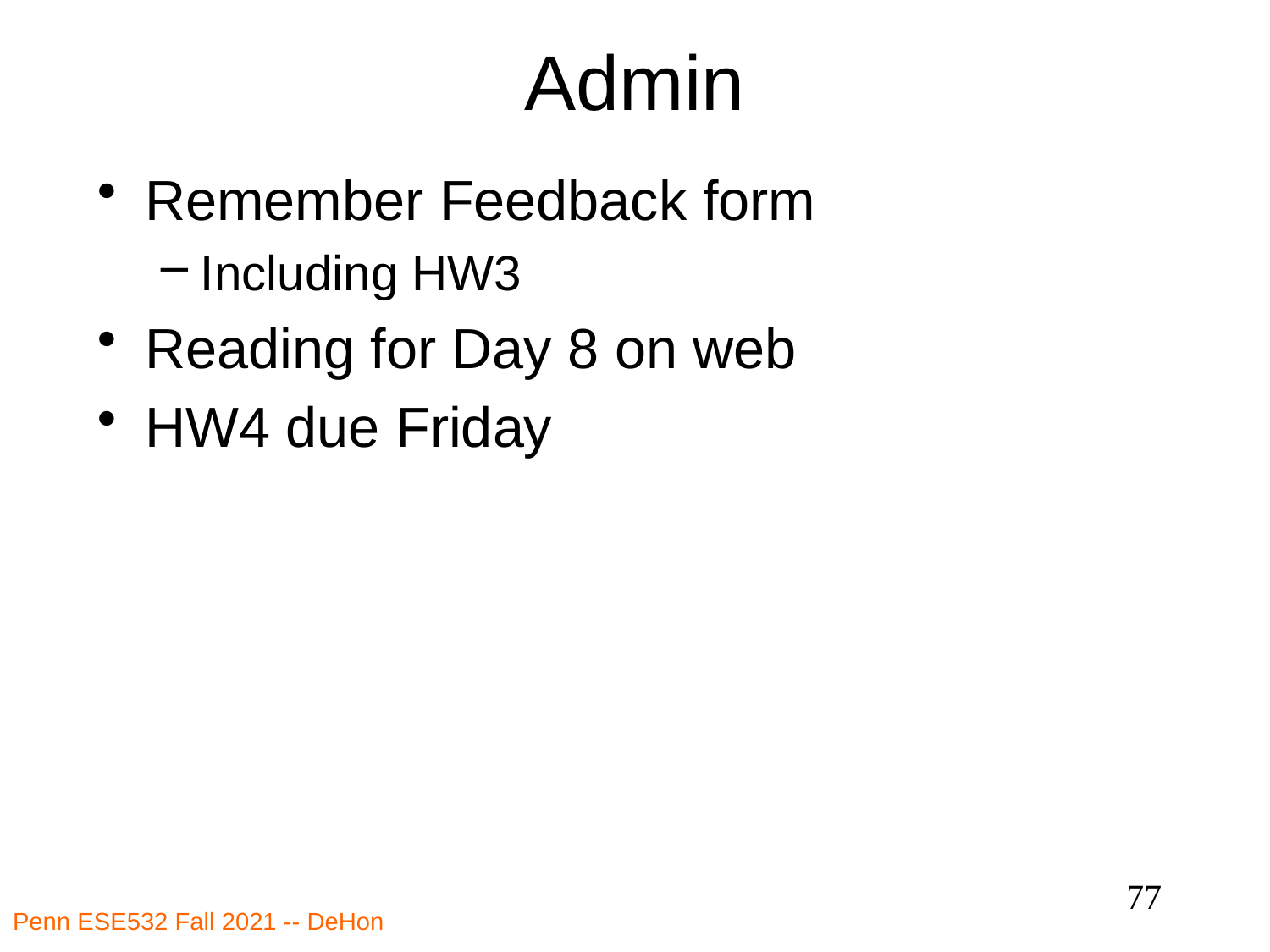

# Admin
Remember Feedback form
Including HW3
Reading for Day 8 on web
HW4 due Friday
77
Penn ESE532 Fall 2021 -- DeHon